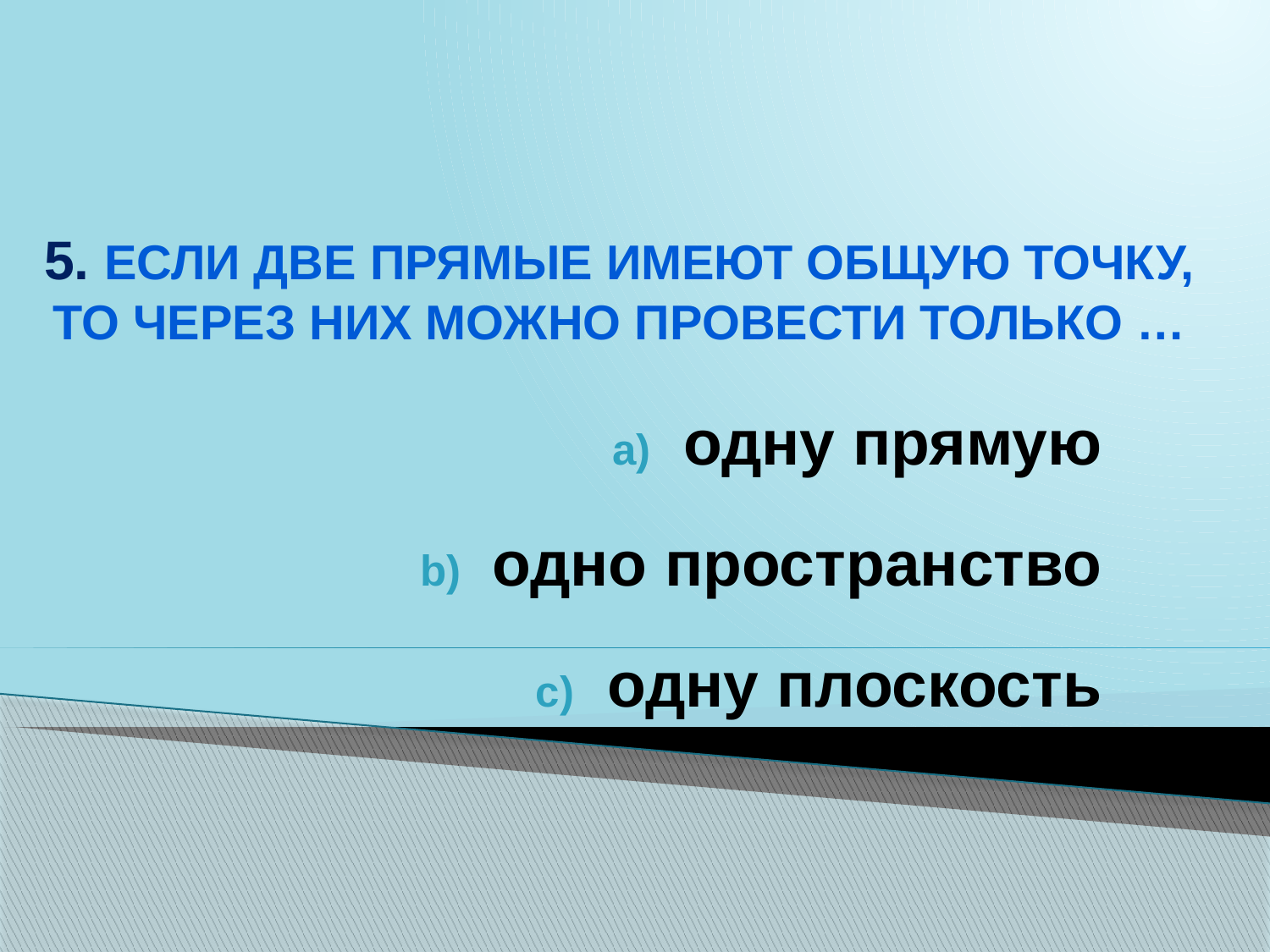

# 5. Если две прямые имеют общую точку, то через них можно провести только …
одну прямую
одно пространство
одну плоскость